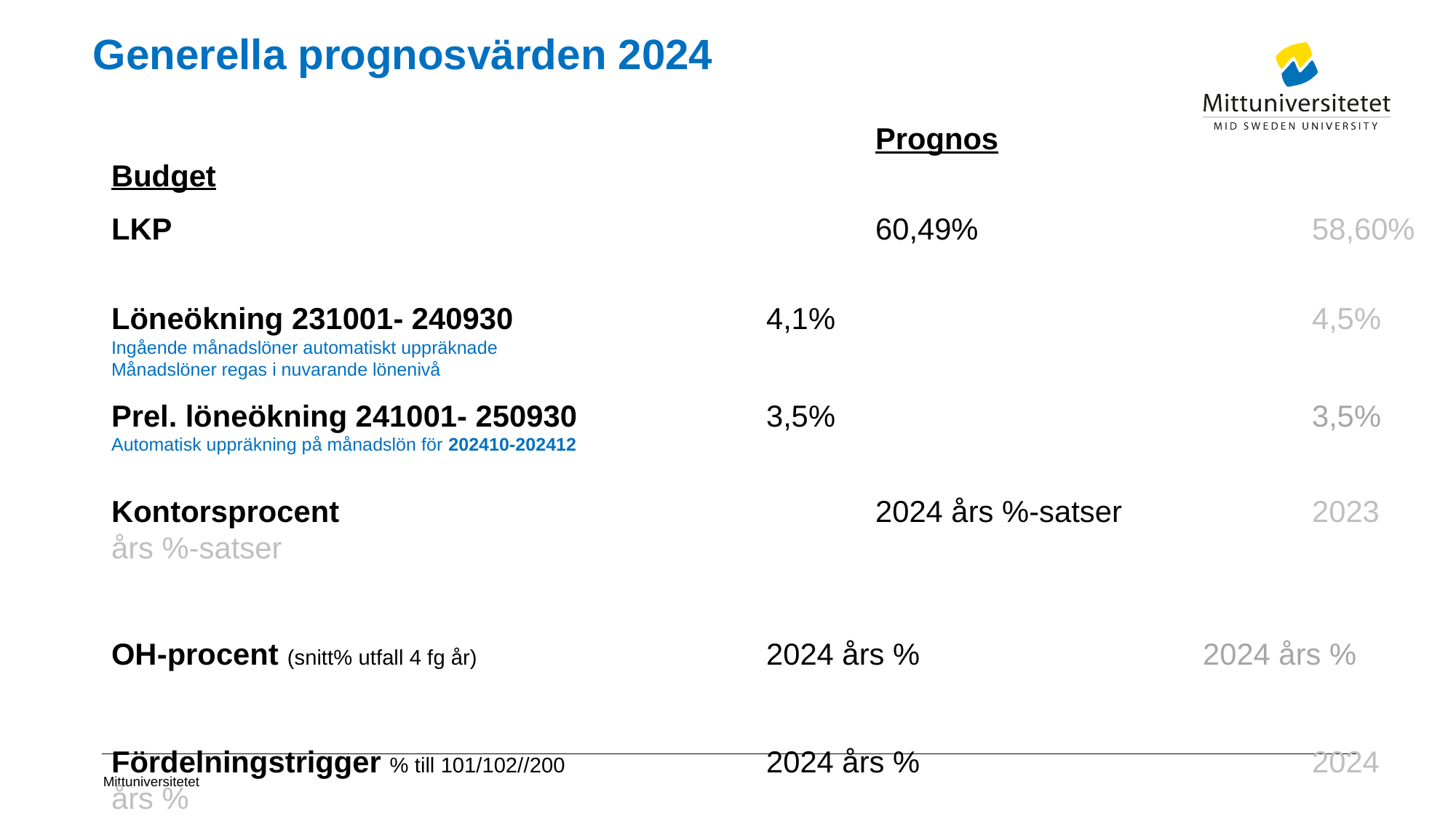

# Generella prognosvärden 2024
							Prognos				Budget
LKP				 			60,49%				58,60%

Löneökning 231001- 240930			4,1%					4,5%
Ingående månadslöner automatiskt uppräknade
Månadslöner regas i nuvarande lönenivå
Prel. löneökning 241001- 250930		3,5%					3,5%
Automatisk uppräkning på månadslön för 202410-202412

Kontorsprocent					2024 års %-satser		2023 års %-satser

OH-procent (snitt% utfall 4 fg år)			2024 års %       			2024 års %

Fördelningstrigger % till 101/102//200		2024 års %				2024 års %